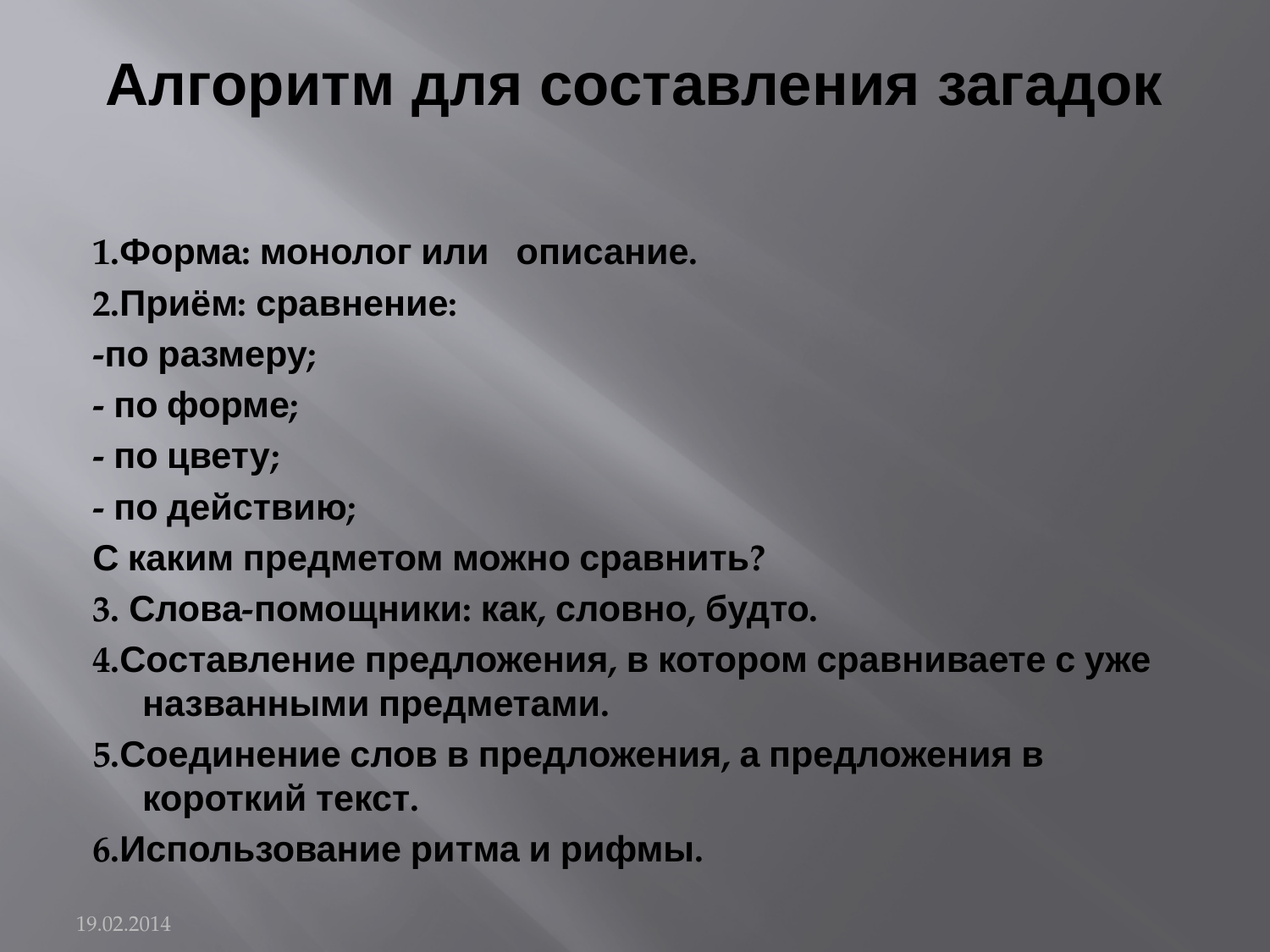

# Алгоритм для составления загадок
1.Форма: монолог или   описание.
2.Приём: сравнение:
-по размеру;
- по форме;
- по цвету;
- по действию;
С каким предметом можно сравнить?
3. Слова-помощники: как, словно, будто.
4.Составление предложения, в котором сравниваете с уже названными предметами.
5.Соединение слов в предложения, а предложения в короткий текст.
6.Использование ритма и рифмы.

19.02.2014